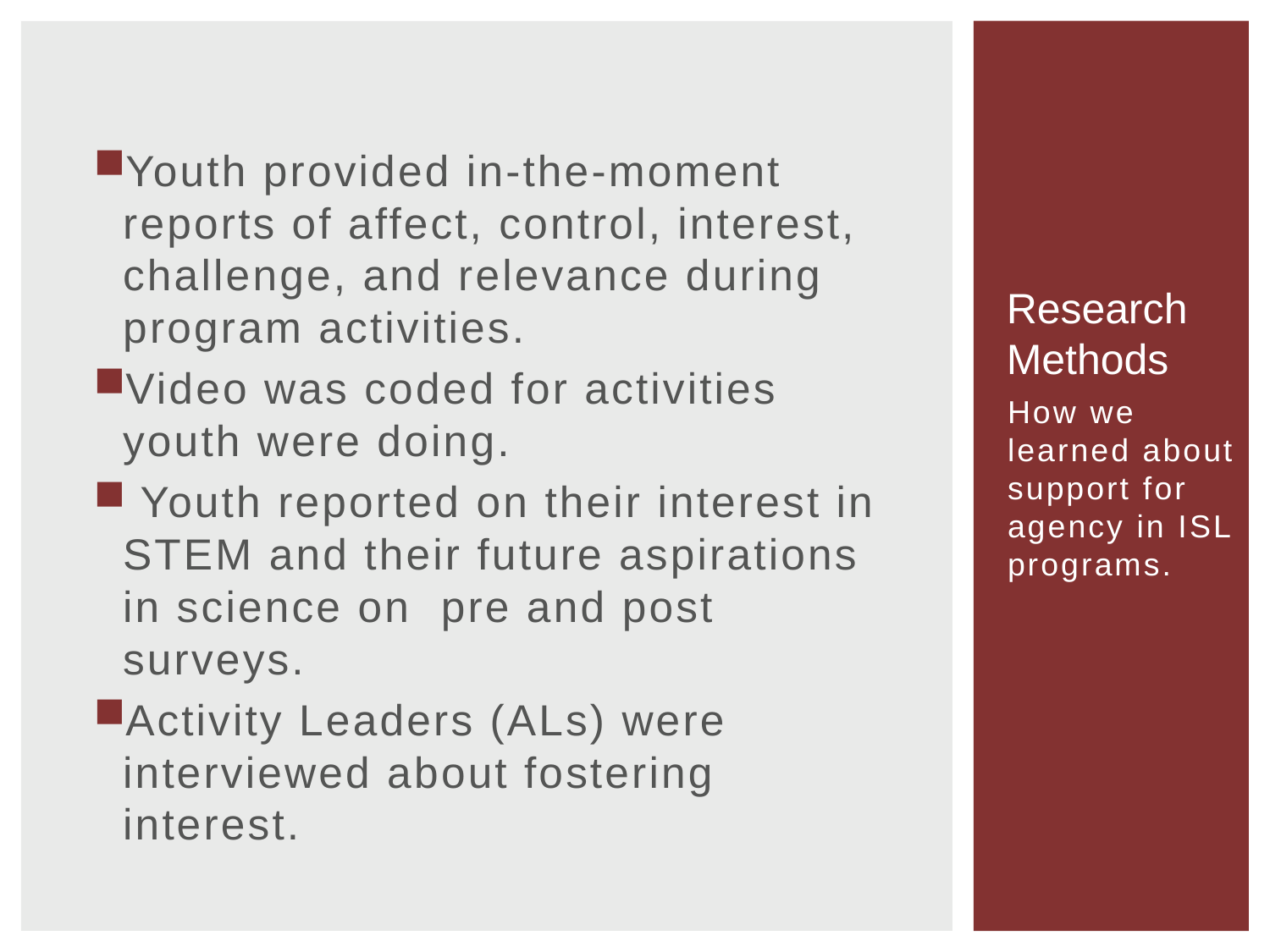

Youth provided in-the-moment reports of affect, control, interest, challenge, and relevance during program activities.
Video was coded for activities youth were doing.
 Youth reported on their interest in STEM and their future aspirations in science on  pre and post surveys.
Activity Leaders (ALs) were interviewed about fostering interest.
Research
Methods
How we learned about support for agency in ISL programs.